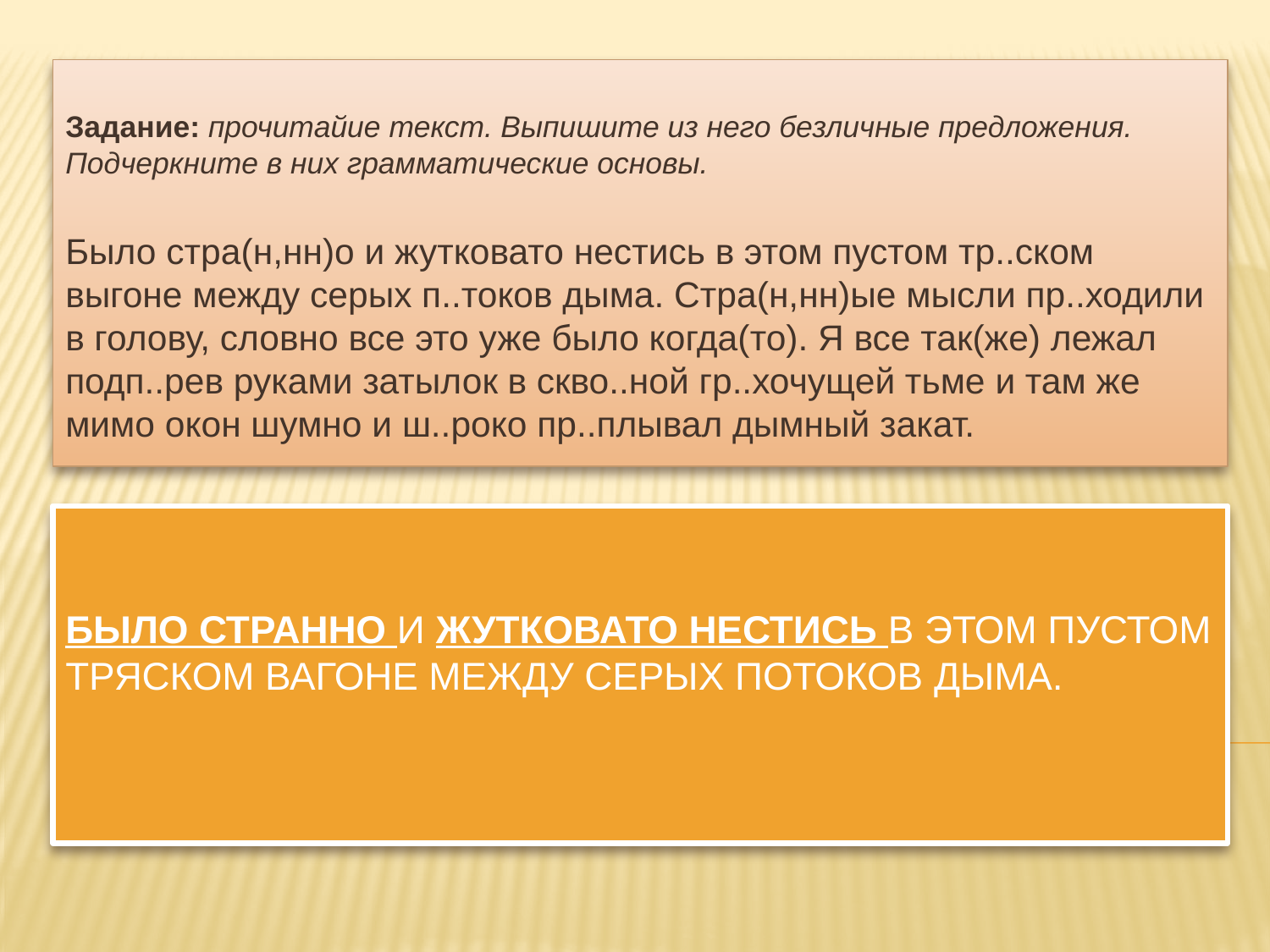

Задание: прочитайие текст. Выпишите из него безличные предложения. Подчеркните в них грамматические основы.

Было стра(н,нн)о и жутковато нестись в этом пустом тр..ском выгоне между серых п..токов дыма. Стра(н,нн)ые мысли пр..ходили в голову, словно все это уже было когда(то). Я все так(же) лежал подп..рев руками затылок в скво..ной гр..хочущей тьме и там же мимо окон шумно и ш..роко пр..плывал дымный закат.

# Было странно и жутковато нестись в этом пустом тряском вагоне между серых потоков дыма.